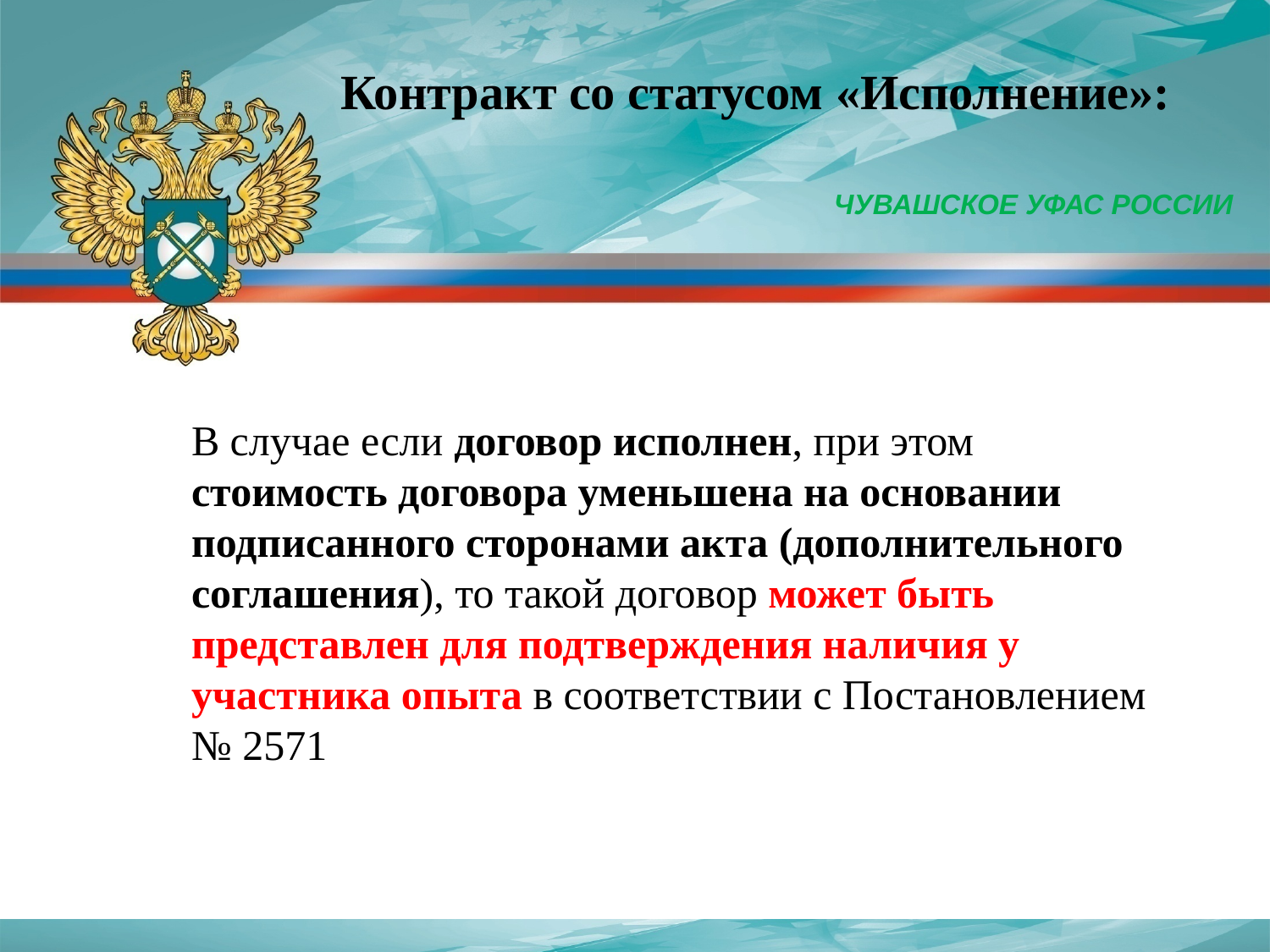

Контракт со статусом «Исполнение»:
ЧУВАШСКОЕ УФАС РОССИИ
В случае если договор исполнен, при этом стоимость договора уменьшена на основании подписанного сторонами акта (дополнительного соглашения), то такой договор может быть представлен для подтверждения наличия у участника опыта в соответствии с Постановлением № 2571